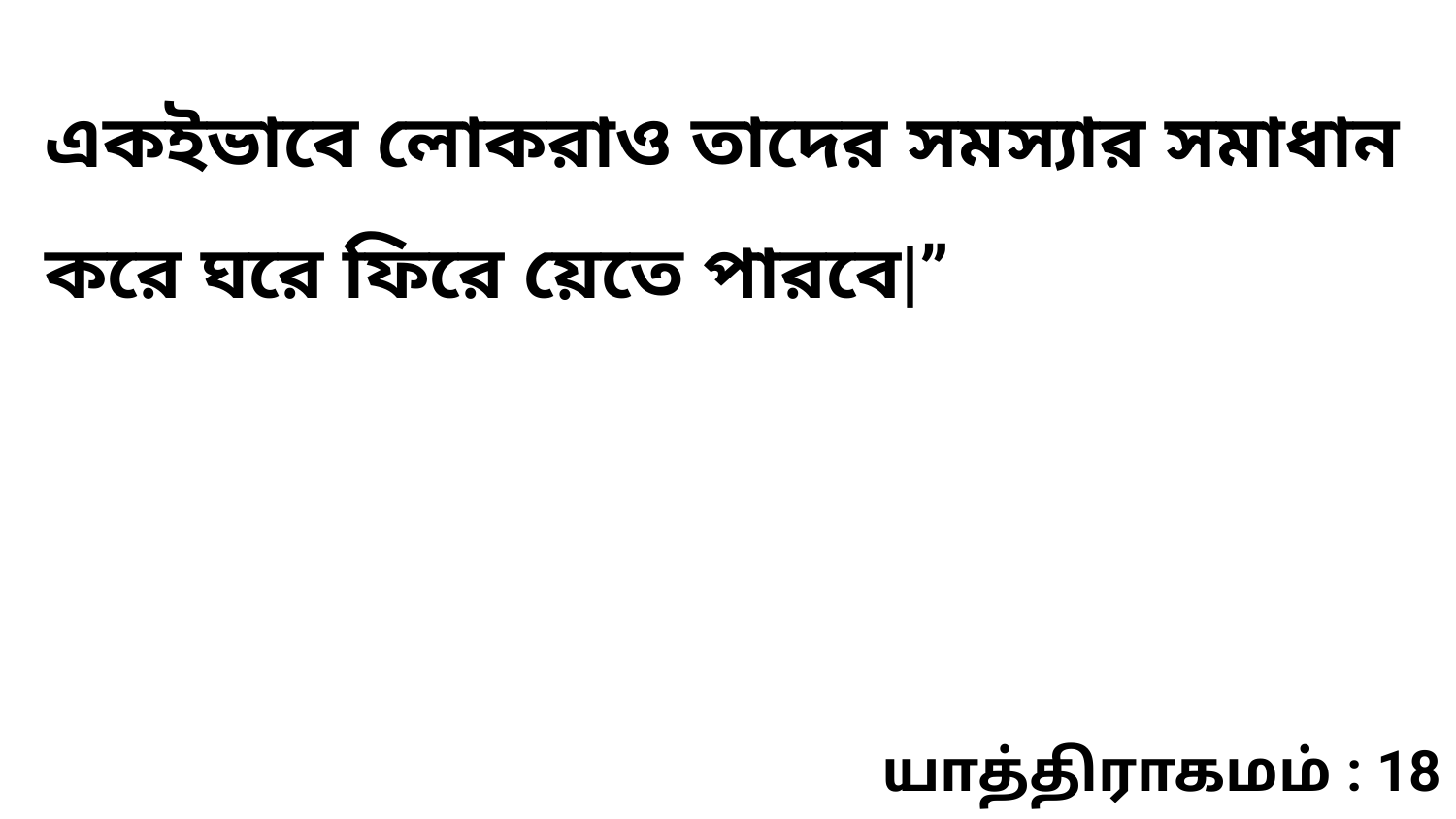

একইভাবে লোকরাও তাদের সমস্যার সমাধান করে ঘরে ফিরে য়েতে পারবে|”
யாத்திராகமம் : 18